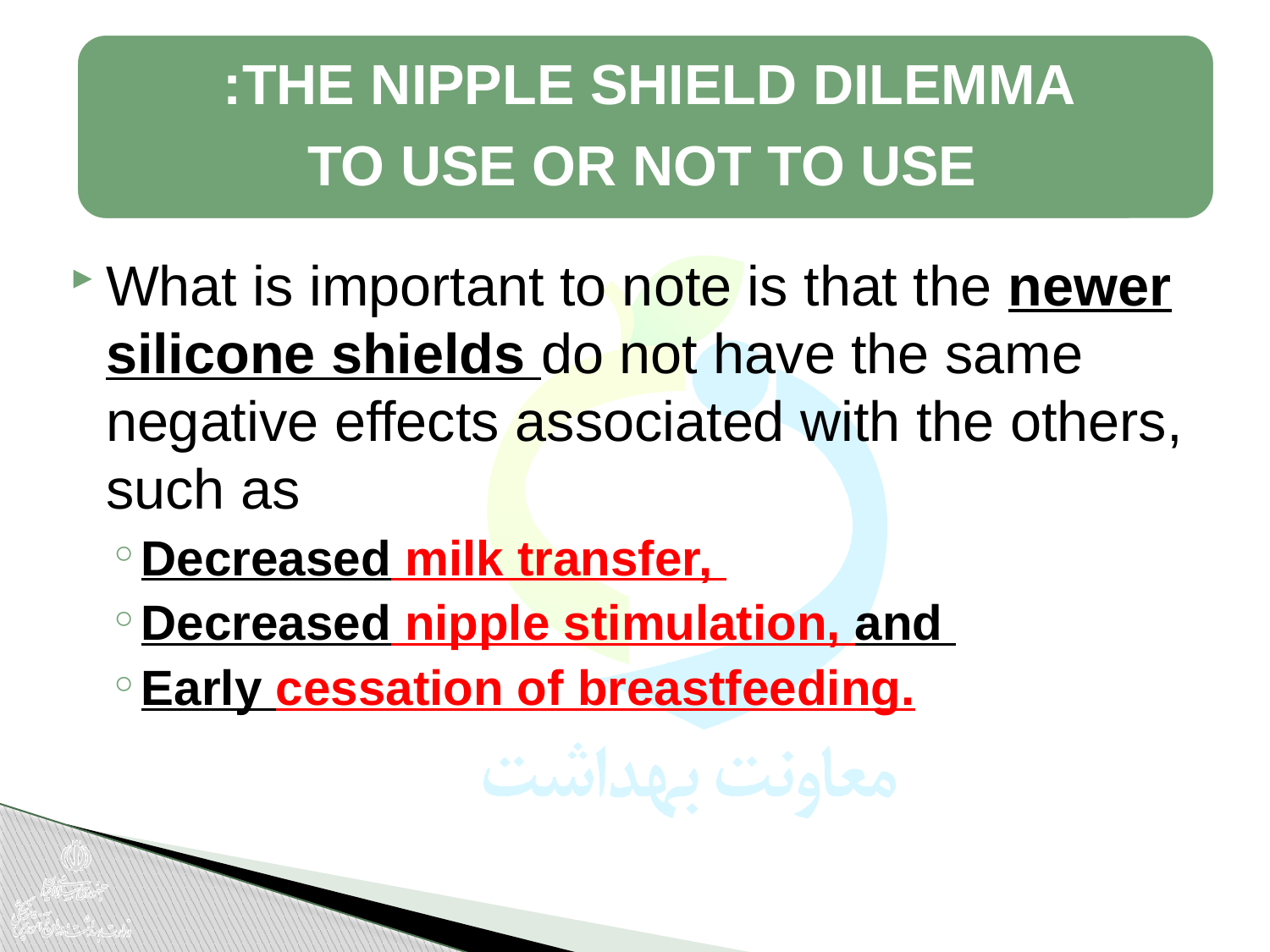

THE NIPPLE SHIELD DILEMMA:
 TO USE OR NOT TO USE

What is important to note is that the newer silicone shields do not have the same negative effects associated with the others, such as
Decreased milk transfer,
Decreased nipple stimulation, and
Early cessation of breastfeeding.